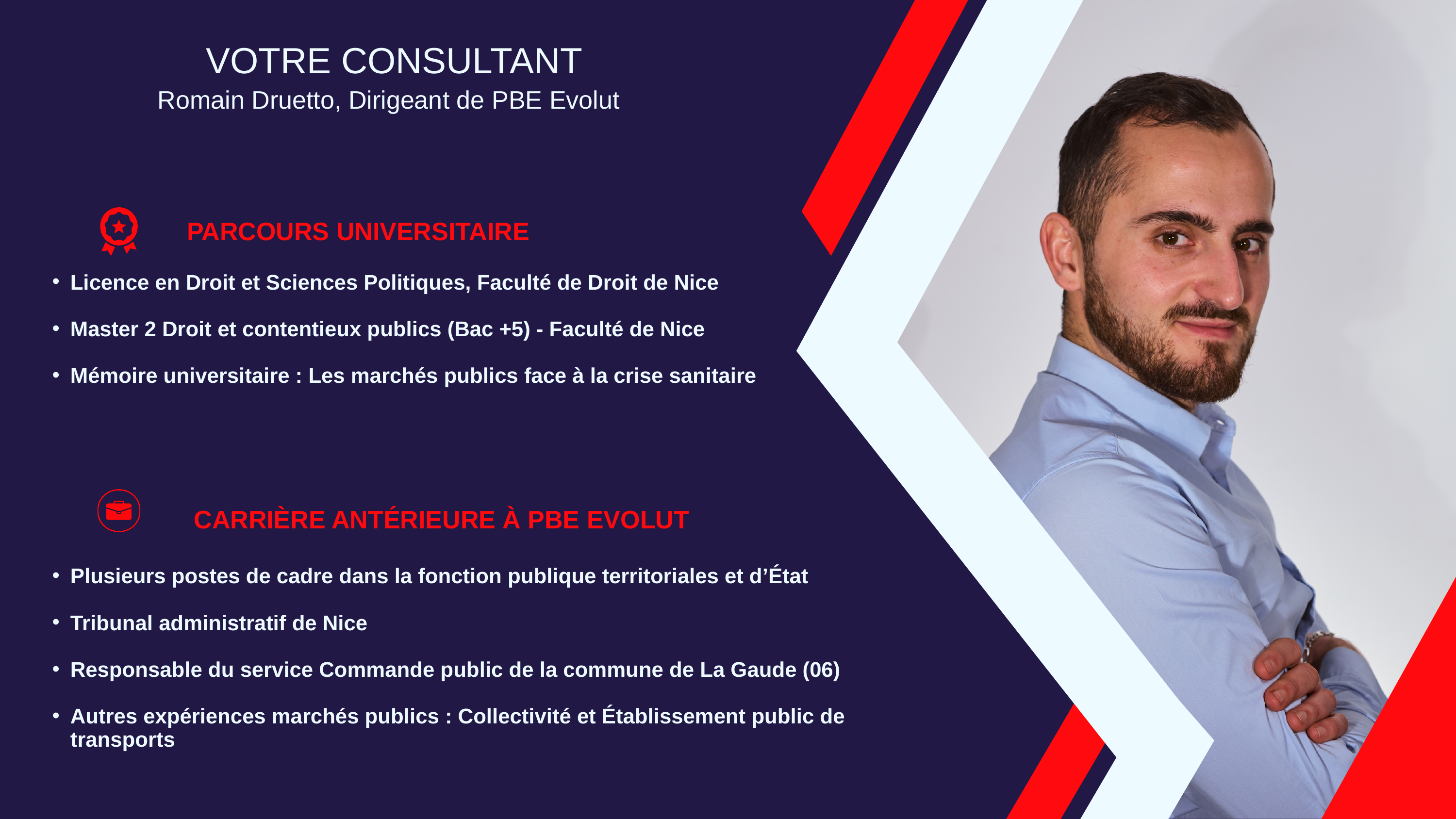

VOTRE CONSULTANT

Romain Druetto, Dirigeant de PBE Evolut

PARCOURS UNIVERSITAIRE

Licence en Droit et Sciences Politiques, Faculté de Droit de Nice

Master 2 Droit et contentieux publics (Bac +5) - Faculté de Nice

Mémoire universitaire : Les marchés publics face à la crise sanitaire

 CARRIÈRE ANTÉRIEURE À PBE EVOLUT

Plusieurs postes de cadre dans la fonction publique territoriales et d’État

Tribunal administratif de Nice

Responsable du service Commande public de la commune de La Gaude (06)

Autres expériences marchés publics : Collectivité et Établissement public de transports